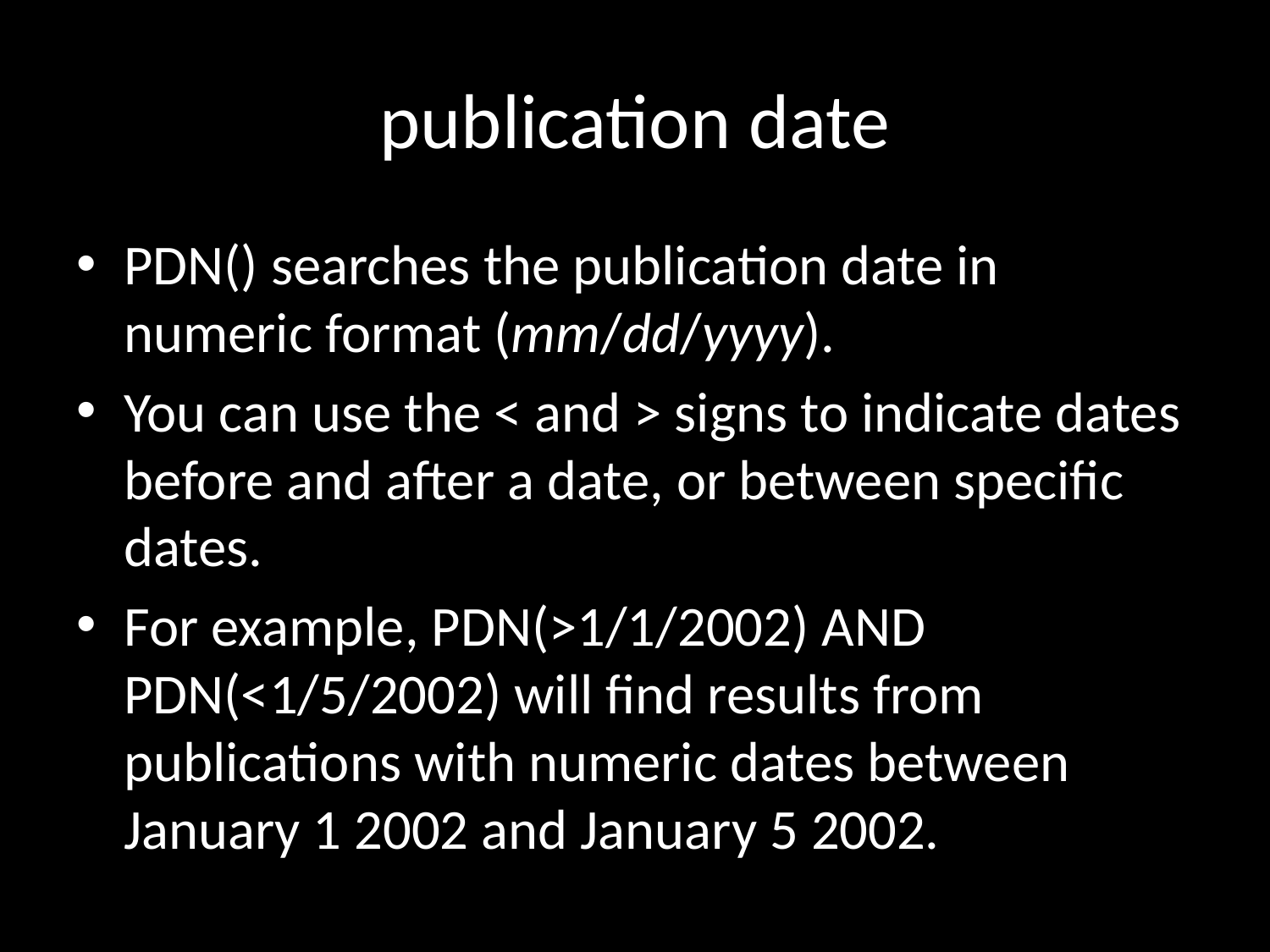

# publication date
PDN() searches the publication date in numeric format (mm/dd/yyyy).
You can use the < and > signs to indicate dates before and after a date, or between specific dates.
For example, PDN(>1/1/2002) AND PDN(<1/5/2002) will find results from publications with numeric dates between January 1 2002 and January 5 2002.